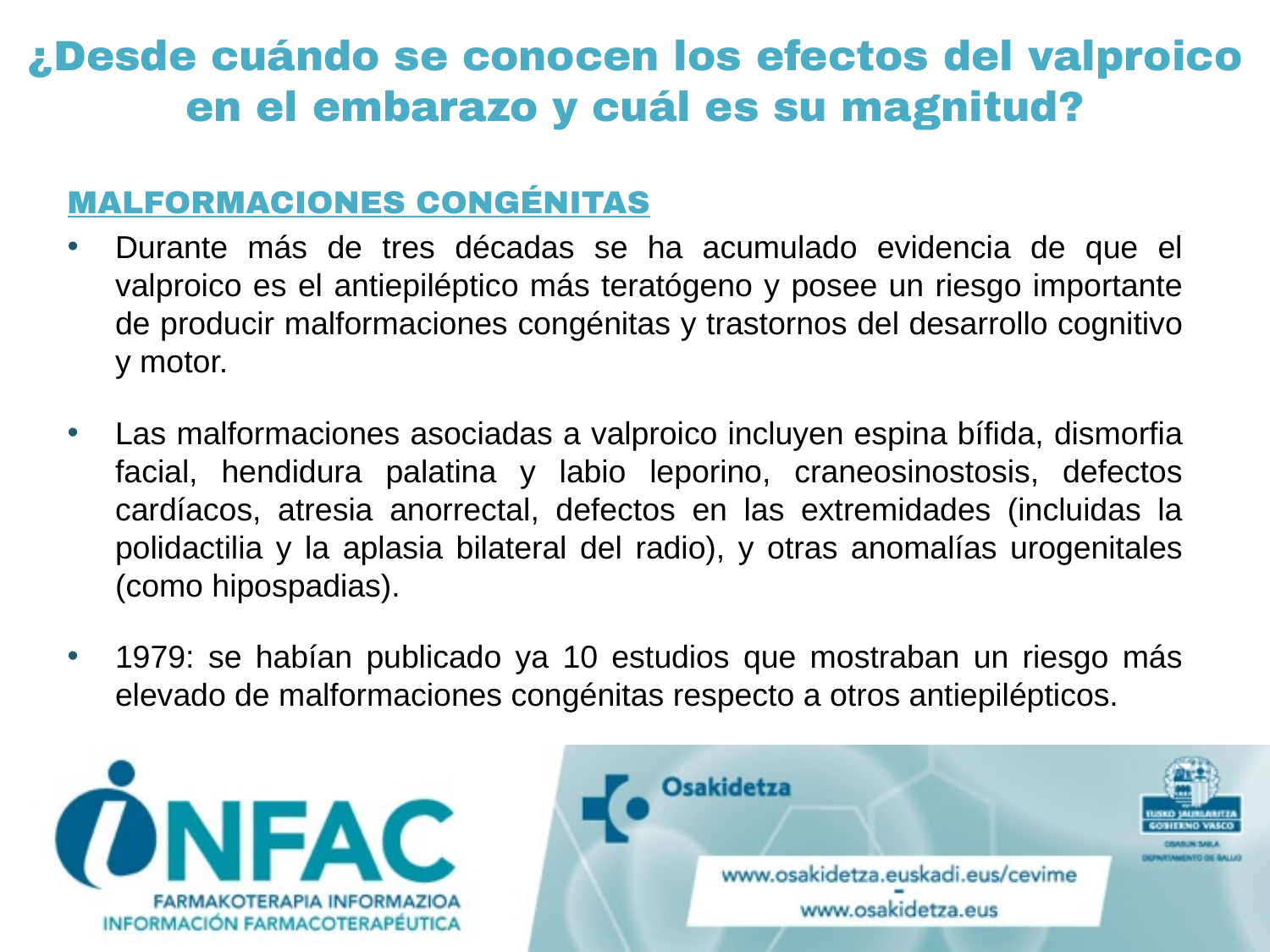

# ¿Desde cuándo se conocen los efectos del valproico en el embarazo y cuál es su magnitud?
MALFORMACIONES CONGÉNITAS
Durante más de tres décadas se ha acumulado evidencia de que el valproico es el antiepiléptico más teratógeno y posee un riesgo importante de producir malformaciones congénitas y trastornos del desarrollo cognitivo y motor.

Las malformaciones asociadas a valproico incluyen espina bífida, dismorfia facial, hendidura palatina y labio leporino, craneosinostosis, defectos cardíacos, atresia anorrectal, defectos en las extremidades (incluidas la polidactilia y la aplasia bilateral del radio), y otras anomalías urogenitales (como hipospadias).

1979: se habían publicado ya 10 estudios que mostraban un riesgo más elevado de malformaciones congénitas respecto a otros antiepilépticos.